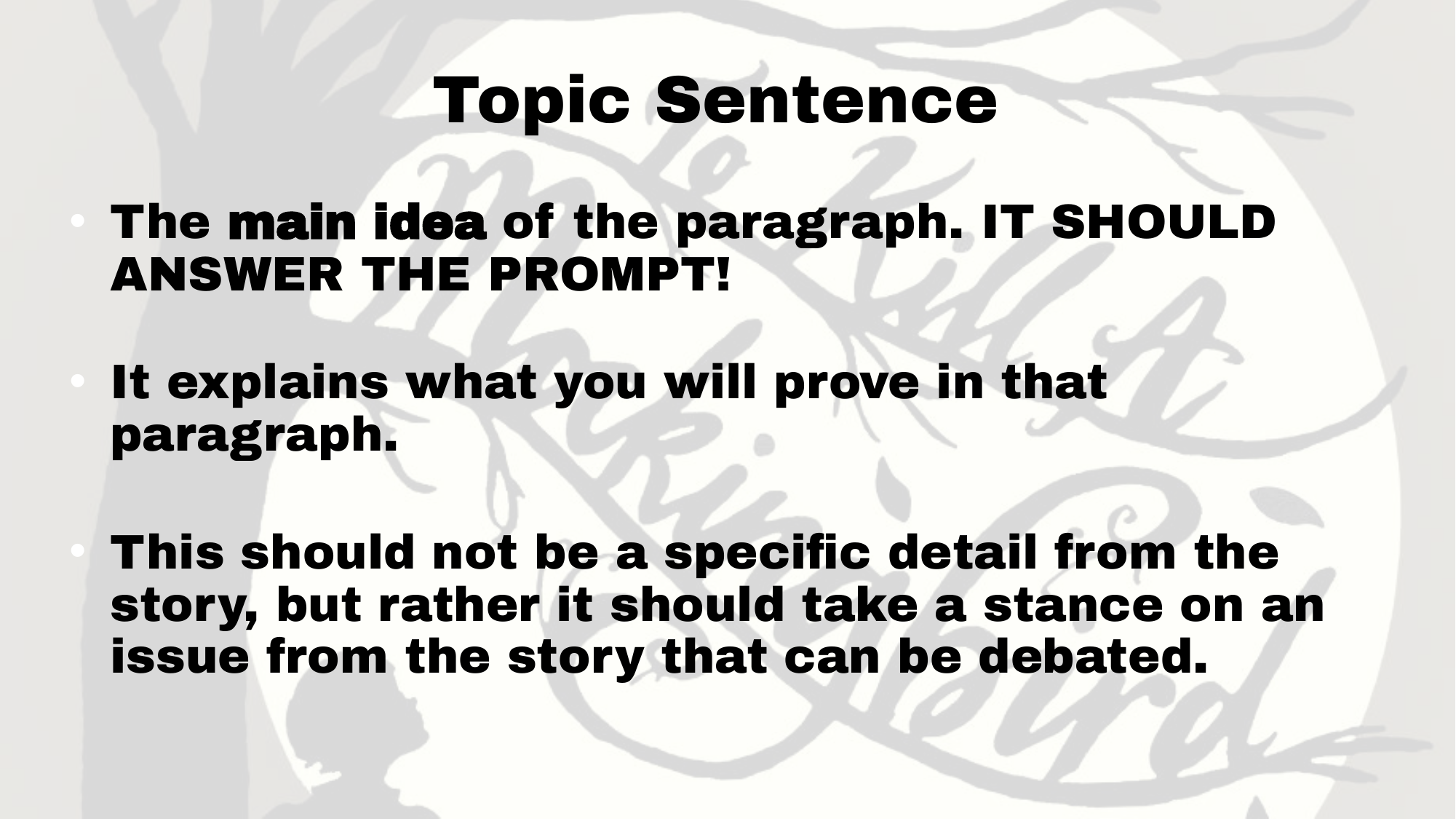

# Topic Sentence
The main idea of the paragraph. IT SHOULD ANSWER THE PROMPT!

It explains what you will prove in that paragraph.

This should not be a specific detail from the story, but rather it should take a stance on an issue from the story that can be debated.